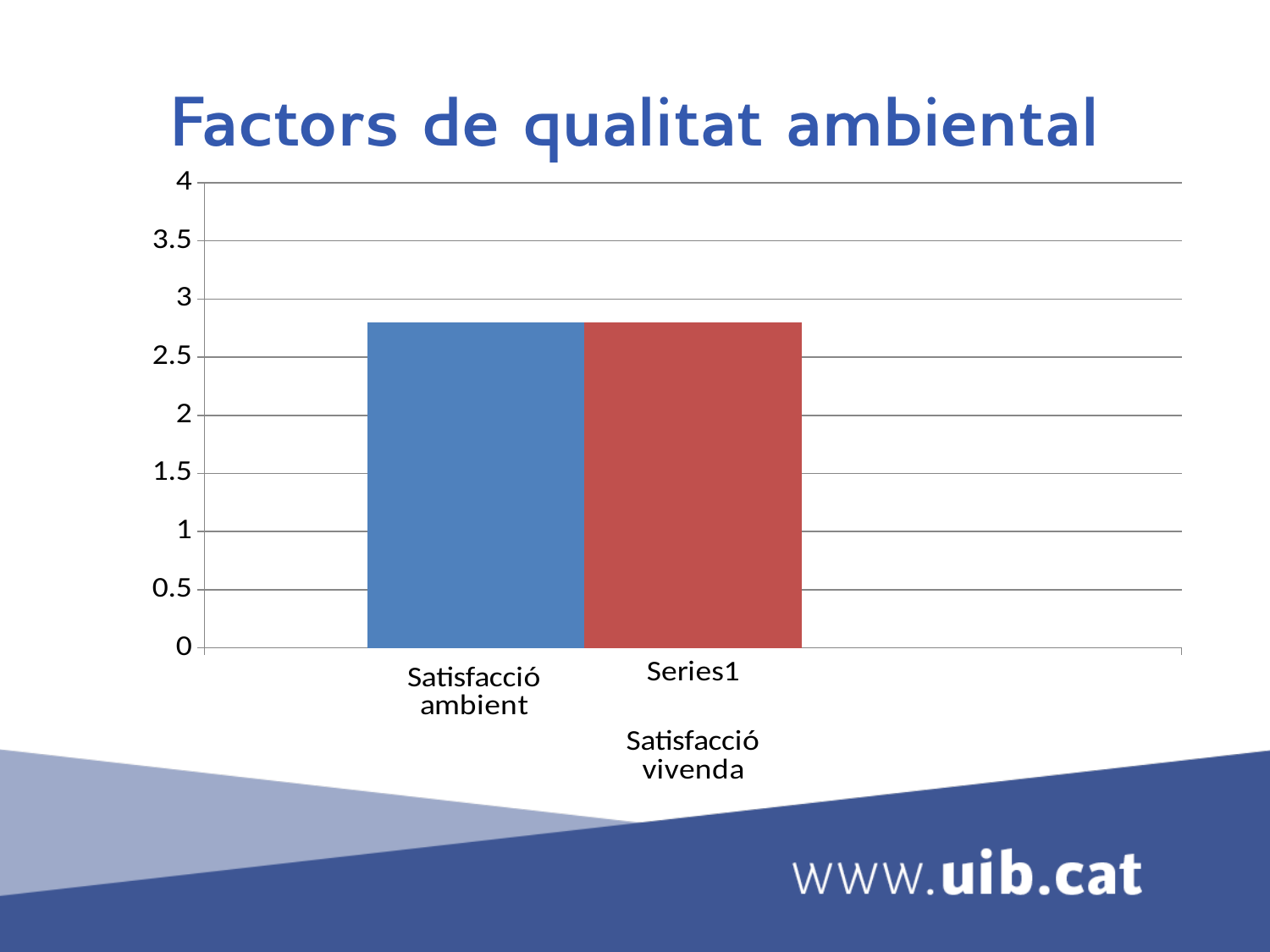

# Factors de qualitat ambiental

### Chart

| Category | Satisfacció ambient | Satisfacció vivenda |  |
|---|---|---|---|
|  | 2.8 | 2.8 | None |